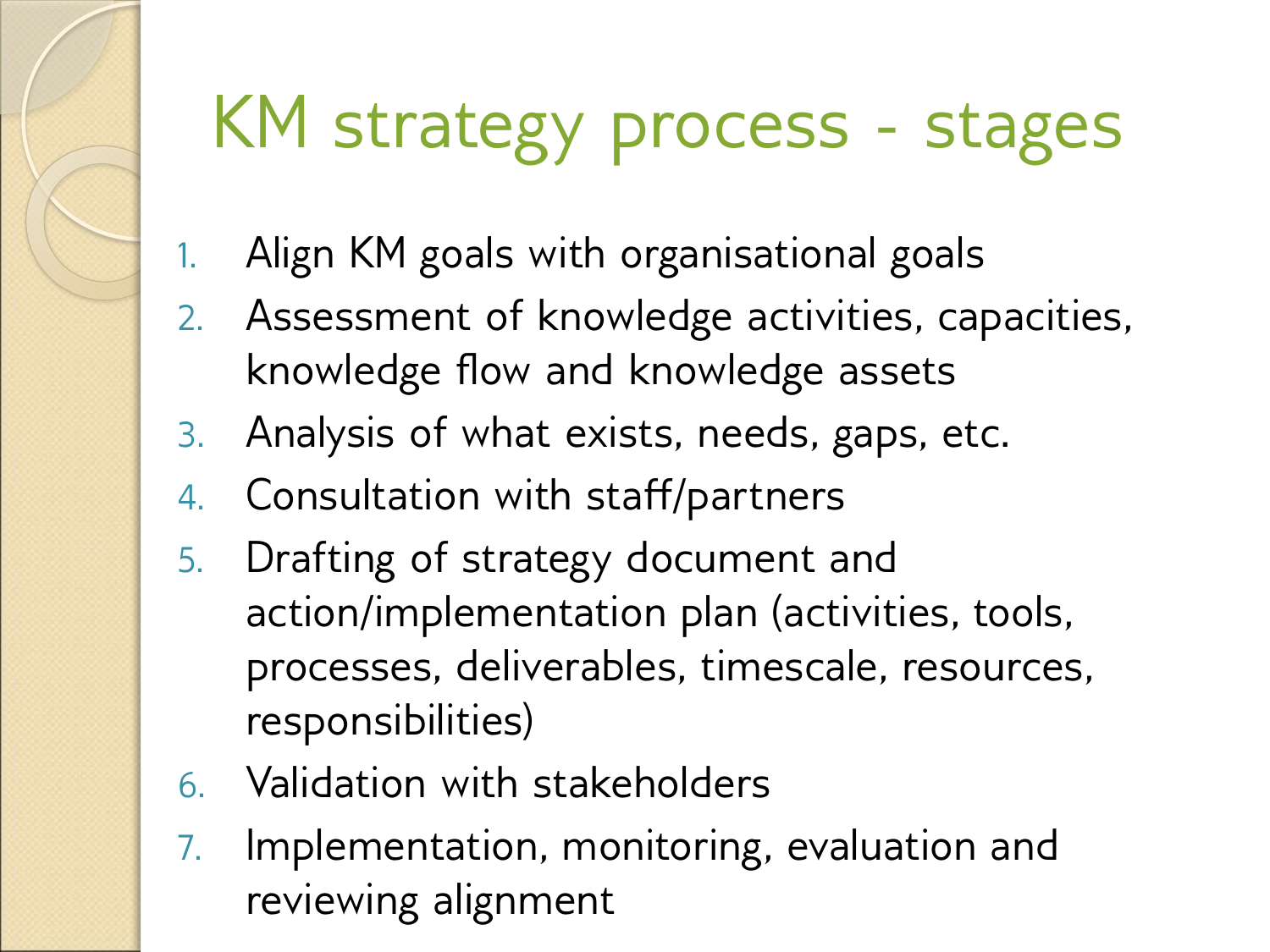

# KM strategy process - stages
Align KM goals with organisational goals
Assessment of knowledge activities, capacities, knowledge flow and knowledge assets
Analysis of what exists, needs, gaps, etc.
Consultation with staff/partners
Drafting of strategy document and action/implementation plan (activities, tools, processes, deliverables, timescale, resources, responsibilities)
Validation with stakeholders
Implementation, monitoring, evaluation and reviewing alignment